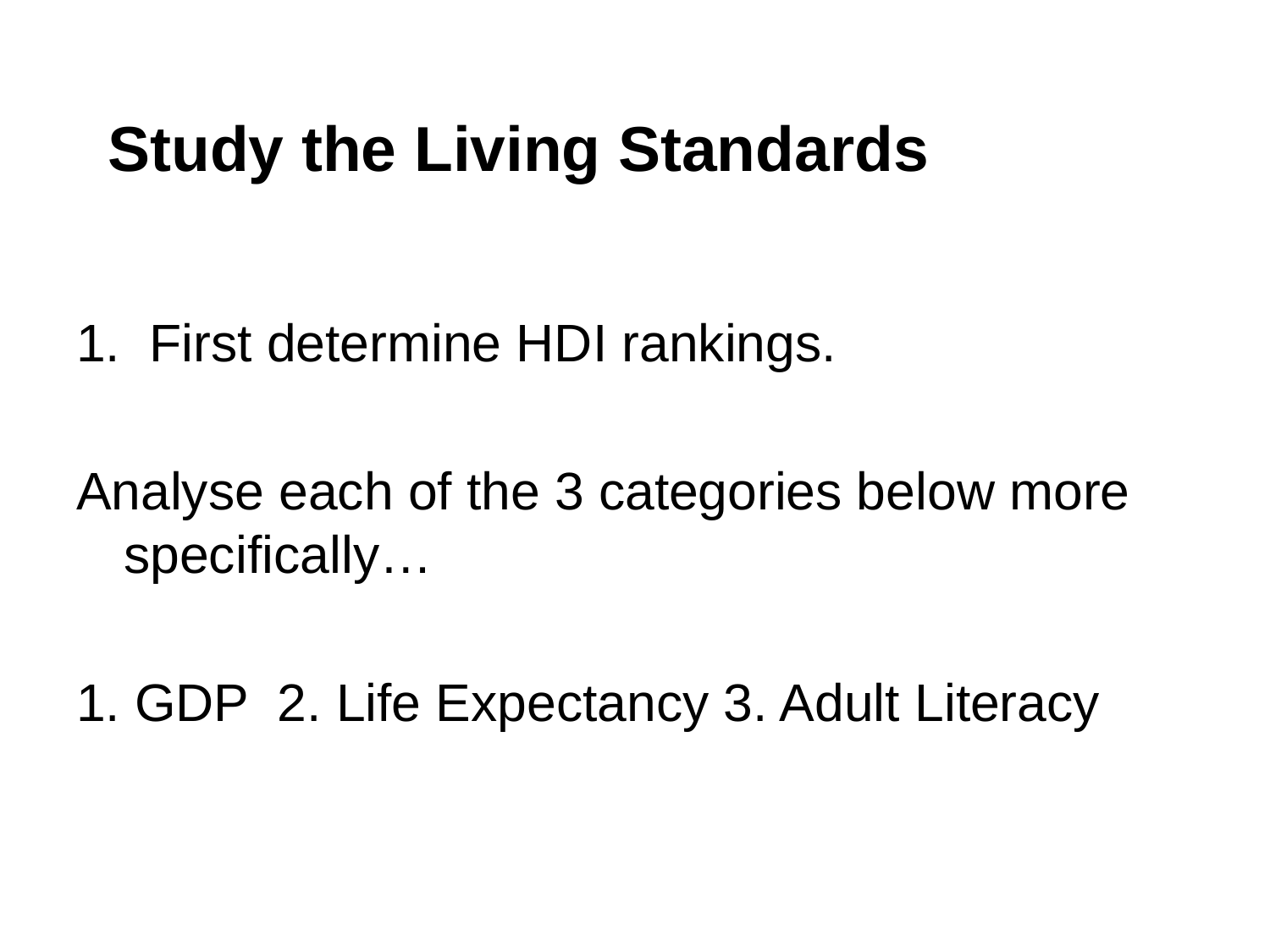

# Study the Living Standards

1.  First determine HDI rankings.

Analyse each of the 3 categories below more specifically…

1. GDP  2. Life Expectancy 3. Adult Literacy